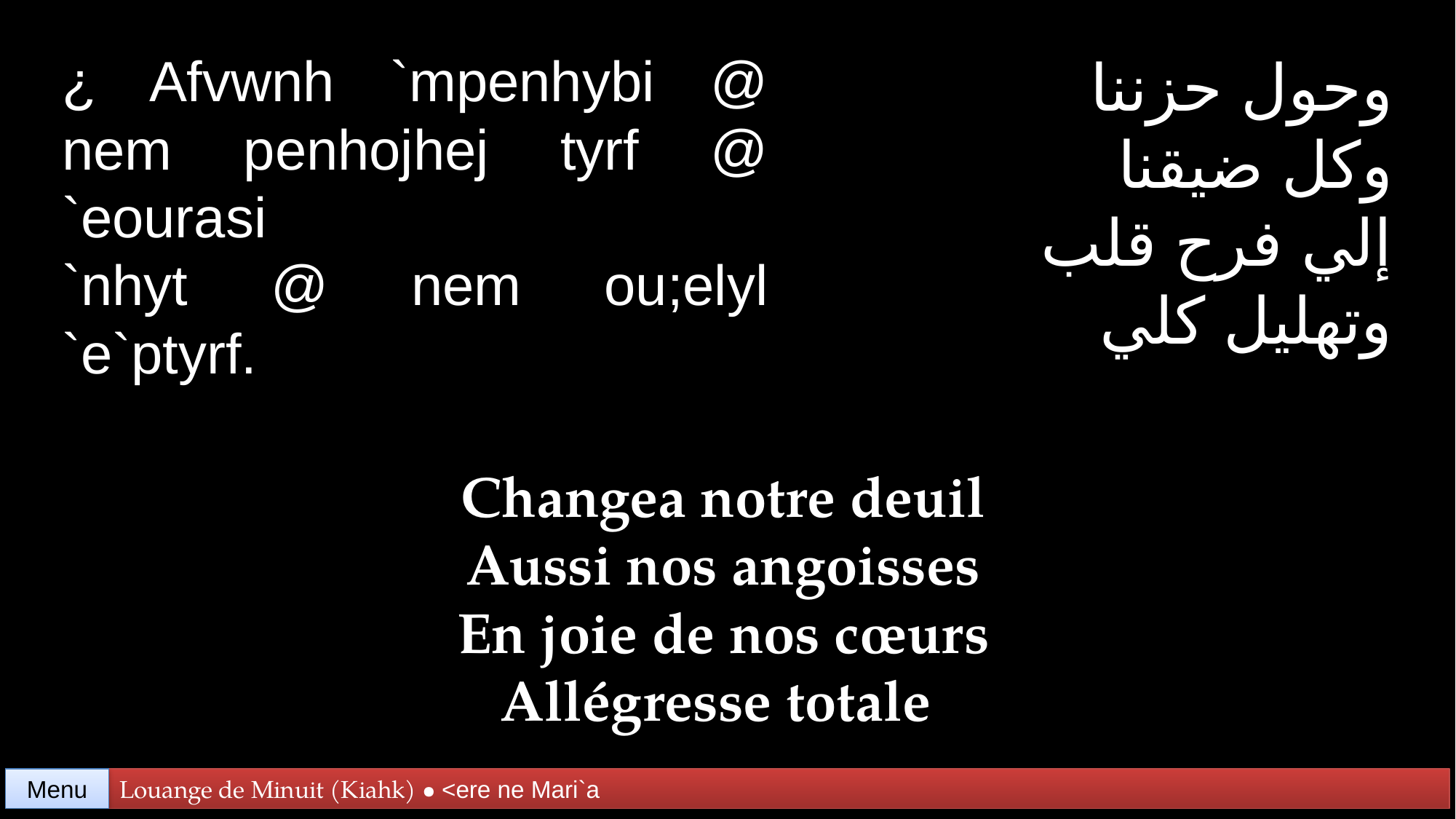

¿ Afvwnh `mpenhybi @ nem penhojhej tyrf @ `eourasi
`nhyt @ nem ou;elyl
`e`ptyrf.
وحول حزننا
وكل ضيقنا
إلي فرح قلب
وتهليل كلي
Changea notre deuil
Aussi nos angoisses
En joie de nos cœurs
Allégresse totale
Menu
Louange de Minuit (Kiahk) • <ere ne Mari`a